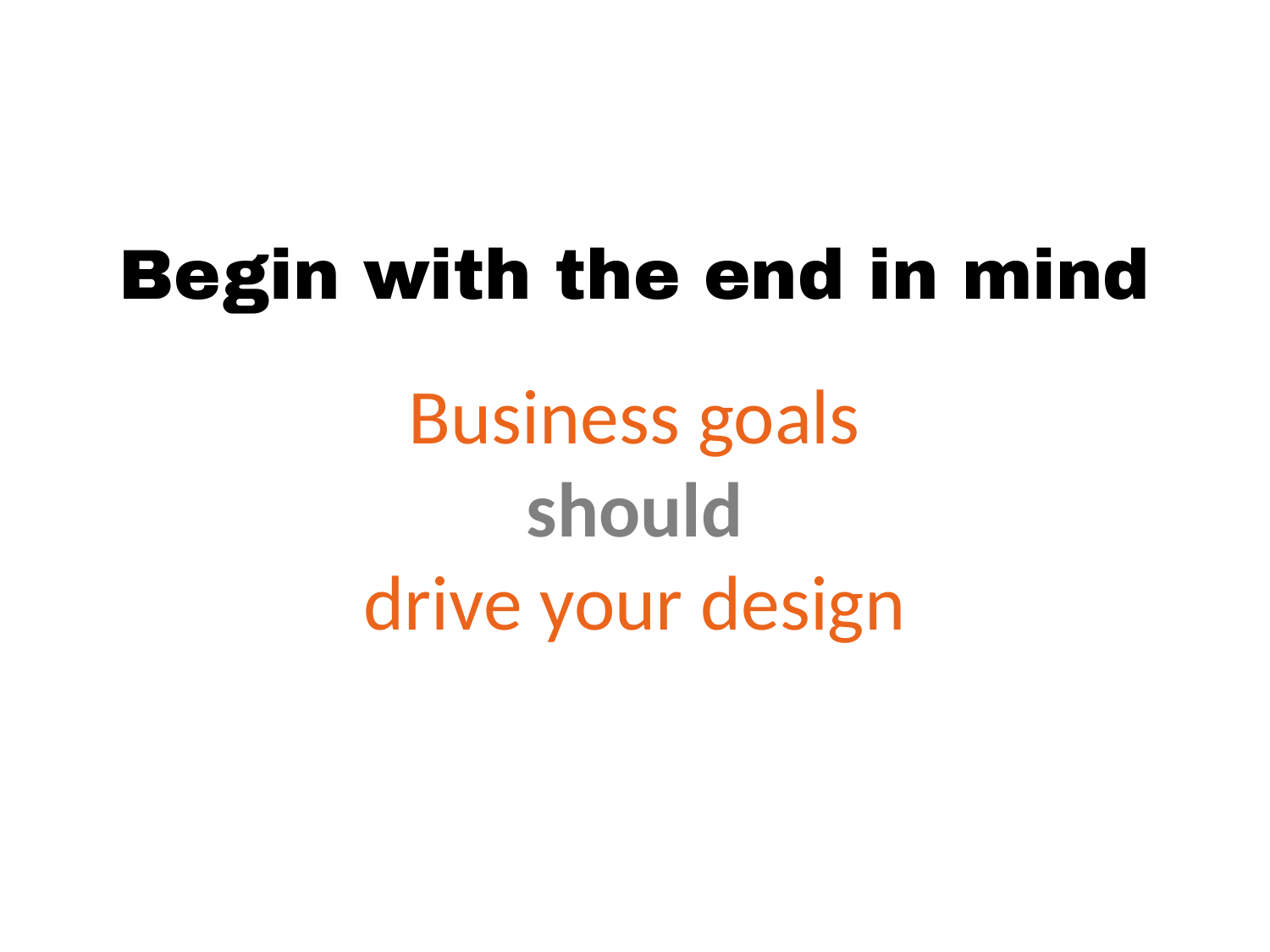

# Begin with the end in mind
Business goals
 should
drive your design